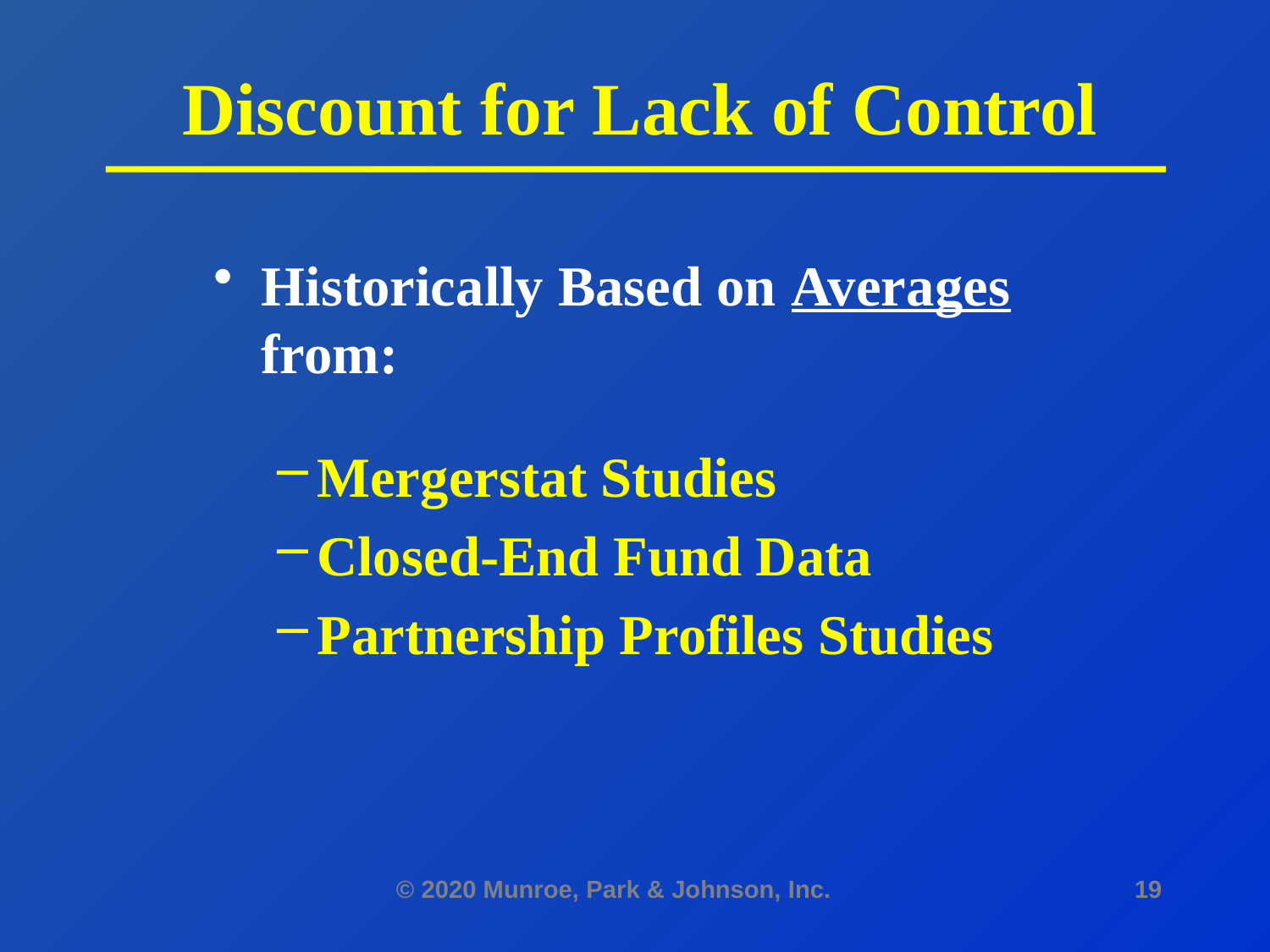

# Discount for Lack of Control

Historically Based on Averages from:

Mergerstat Studies
Closed-End Fund Data
Partnership Profiles Studies
© 2020 Munroe, Park & Johnson, Inc.
19